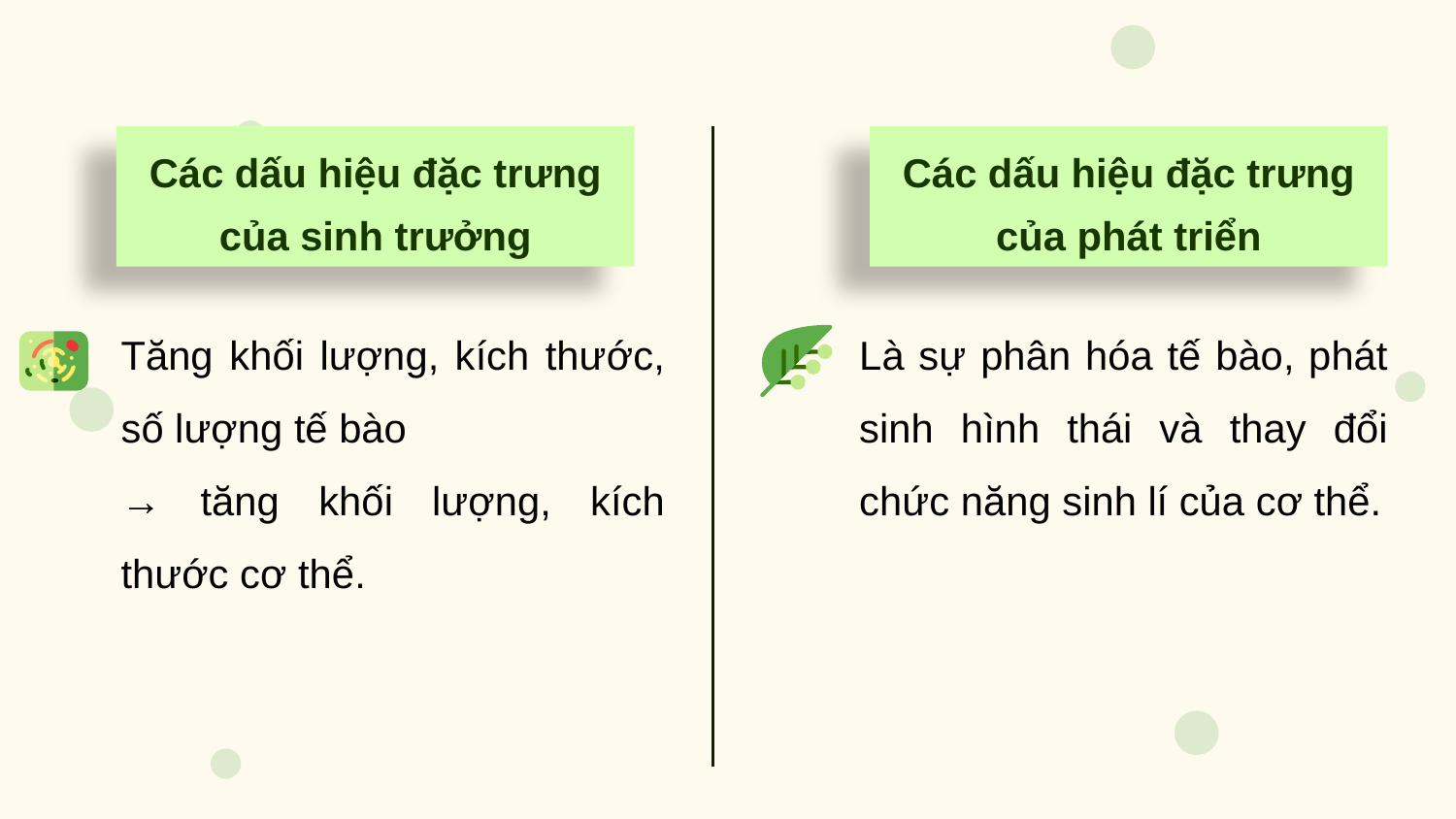

Các dấu hiệu đặc trưng của phát triển
Các dấu hiệu đặc trưng của sinh trưởng
Tăng khối lượng, kích thước, số lượng tế bào
→ tăng khối lượng, kích thước cơ thể.
Là sự phân hóa tế bào, phát sinh hình thái và thay đổi chức năng sinh lí của cơ thể.